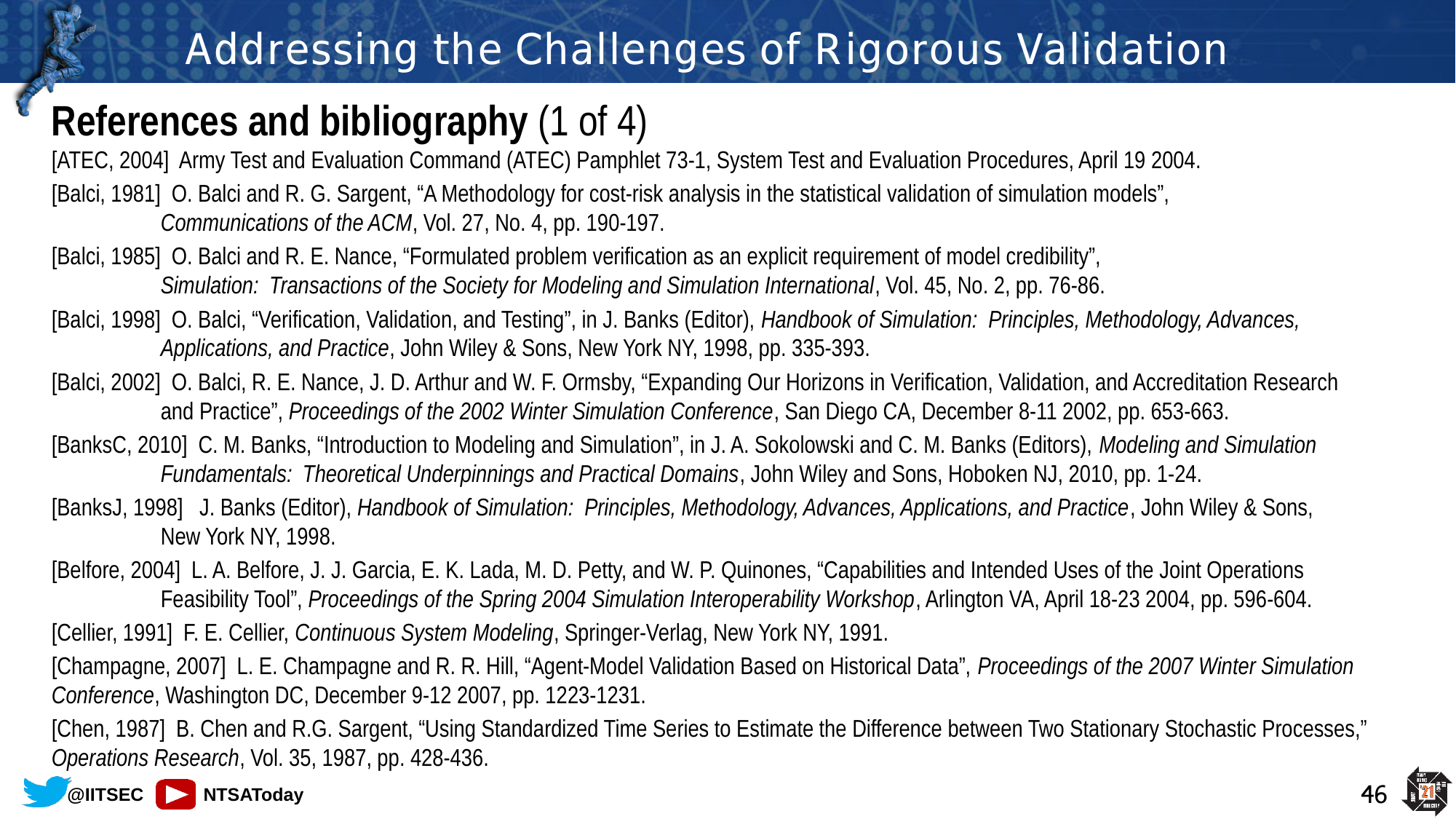

References and bibliography (1 of 4)
[ATEC, 2004]  Army Test and Evaluation Command (ATEC) Pamphlet 73-1, System Test and Evaluation Procedures, April 19 2004.
[Balci, 1981]  O. Balci and R. G. Sargent, “A Methodology for cost-risk analysis in the statistical validation of simulation models”,
	Communications of the ACM, Vol. 27, No. 4, pp. 190-197.
[Balci, 1985]  O. Balci and R. E. Nance, “Formulated problem verification as an explicit requirement of model credibility”,
	Simulation:  Transactions of the Society for Modeling and Simulation International, Vol. 45, No. 2, pp. 76-86.
[Balci, 1998]  O. Balci, “Verification, Validation, and Testing”, in J. Banks (Editor), Handbook of Simulation:  Principles, Methodology, Advances,
	Applications, and Practice, John Wiley & Sons, New York NY, 1998, pp. 335-393.
[Balci, 2002]  O. Balci, R. E. Nance, J. D. Arthur and W. F. Ormsby, “Expanding Our Horizons in Verification, Validation, and Accreditation Research
	and Practice”, Proceedings of the 2002 Winter Simulation Conference, San Diego CA, December 8-11 2002, pp. 653-663.
[BanksC, 2010]  C. M. Banks, “Introduction to Modeling and Simulation”, in J. A. Sokolowski and C. M. Banks (Editors), Modeling and Simulation
	Fundamentals:  Theoretical Underpinnings and Practical Domains, John Wiley and Sons, Hoboken NJ, 2010, pp. 1-24.
[BanksJ, 1998]   J. Banks (Editor), Handbook of Simulation:  Principles, Methodology, Advances, Applications, and Practice, John Wiley & Sons,
	New York NY, 1998.
[Belfore, 2004]  L. A. Belfore, J. J. Garcia, E. K. Lada, M. D. Petty, and W. P. Quinones, “Capabilities and Intended Uses of the Joint Operations
	Feasibility Tool”, Proceedings of the Spring 2004 Simulation Interoperability Workshop, Arlington VA, April 18-23 2004, pp. 596-604.
[Cellier, 1991]  F. E. Cellier, Continuous System Modeling, Springer-Verlag, New York NY, 1991.
[Champagne, 2007]  L. E. Champagne and R. R. Hill, “Agent-Model Validation Based on Historical Data”, Proceedings of the 2007 Winter Simulation Conference, Washington DC, December 9-12 2007, pp. 1223-1231.
[Chen, 1987]  B. Chen and R.G. Sargent, “Using Standardized Time Series to Estimate the Difference between Two Stationary Stochastic Processes,” Operations Research, Vol. 35, 1987, pp. 428-436.

46